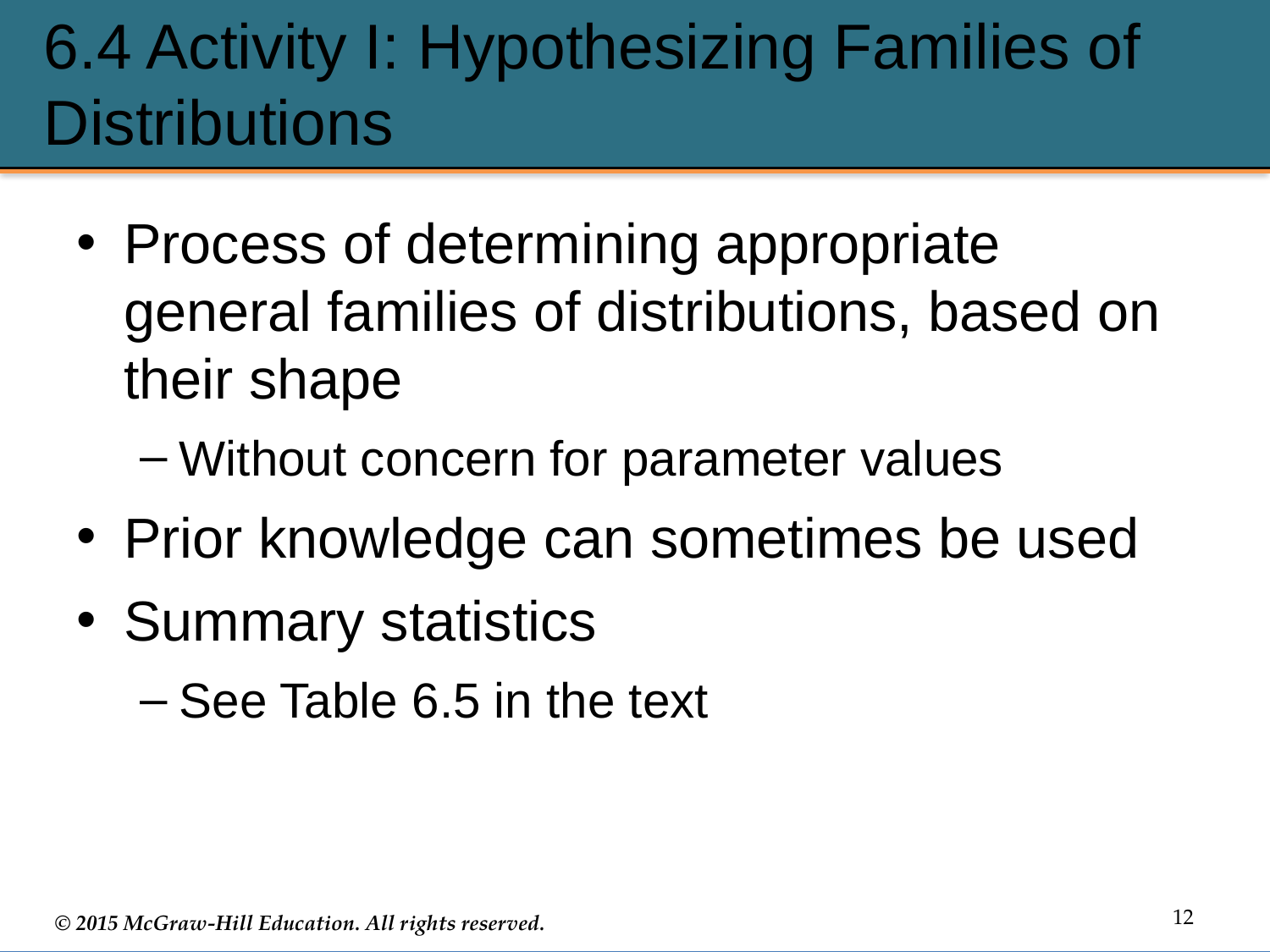

# 6.4 Activity I: Hypothesizing Families of Distributions
Process of determining appropriate general families of distributions, based on their shape
Without concern for parameter values
Prior knowledge can sometimes be used
Summary statistics
See Table 6.5 in the text
12